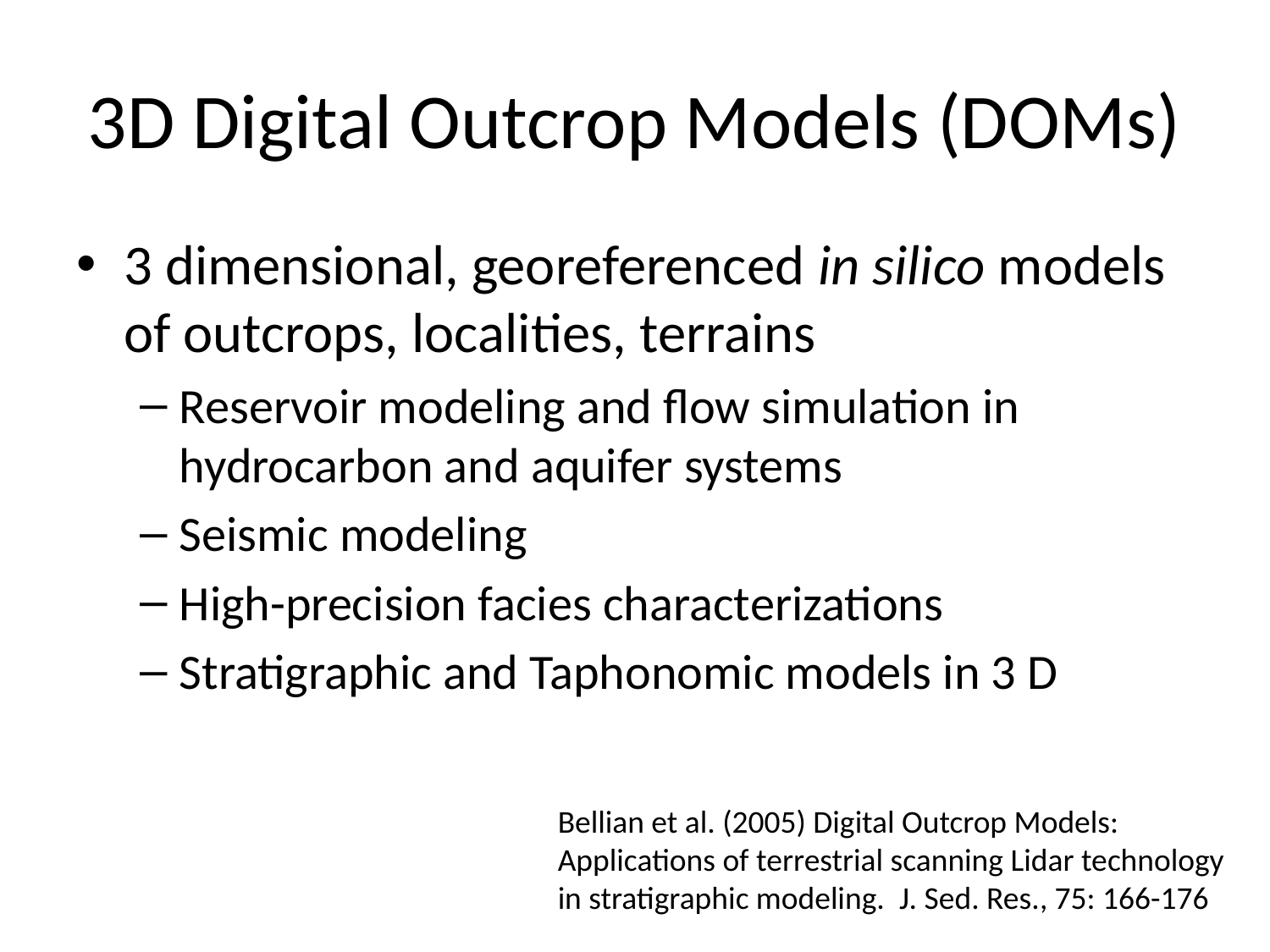

# 3D Digital Outcrop Models (DOMs)
3 dimensional, georeferenced in silico models of outcrops, localities, terrains
Reservoir modeling and flow simulation in hydrocarbon and aquifer systems
Seismic modeling
High-precision facies characterizations
Stratigraphic and Taphonomic models in 3 D

Bellian et al. (2005) Digital Outcrop Models: Applications of terrestrial scanning Lidar technology in stratigraphic modeling.  J. Sed. Res., 75: 166-176